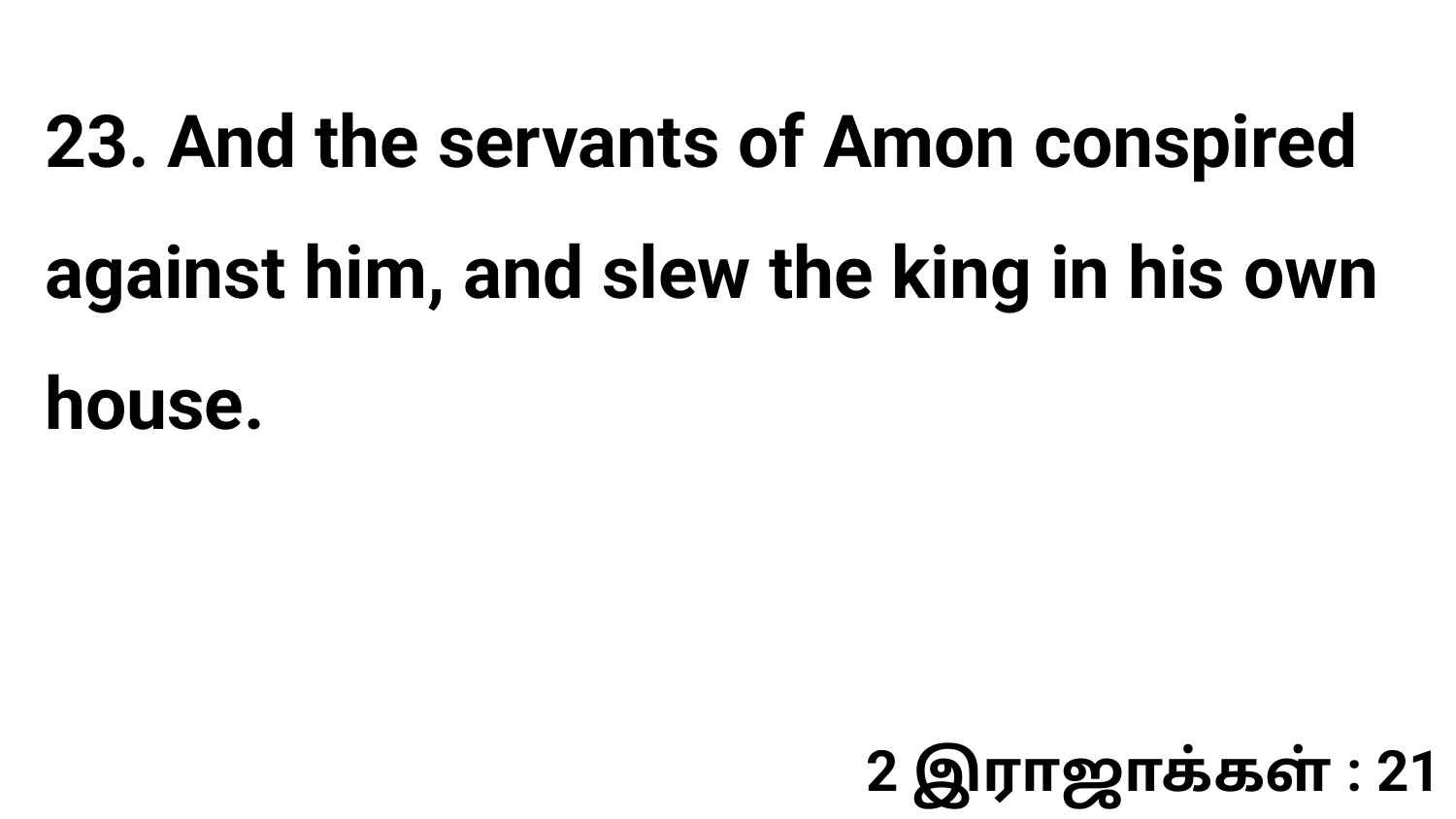

23. And the servants of Amon conspired against him, and slew the king in his own house.
2 இராஜாக்கள் : 21